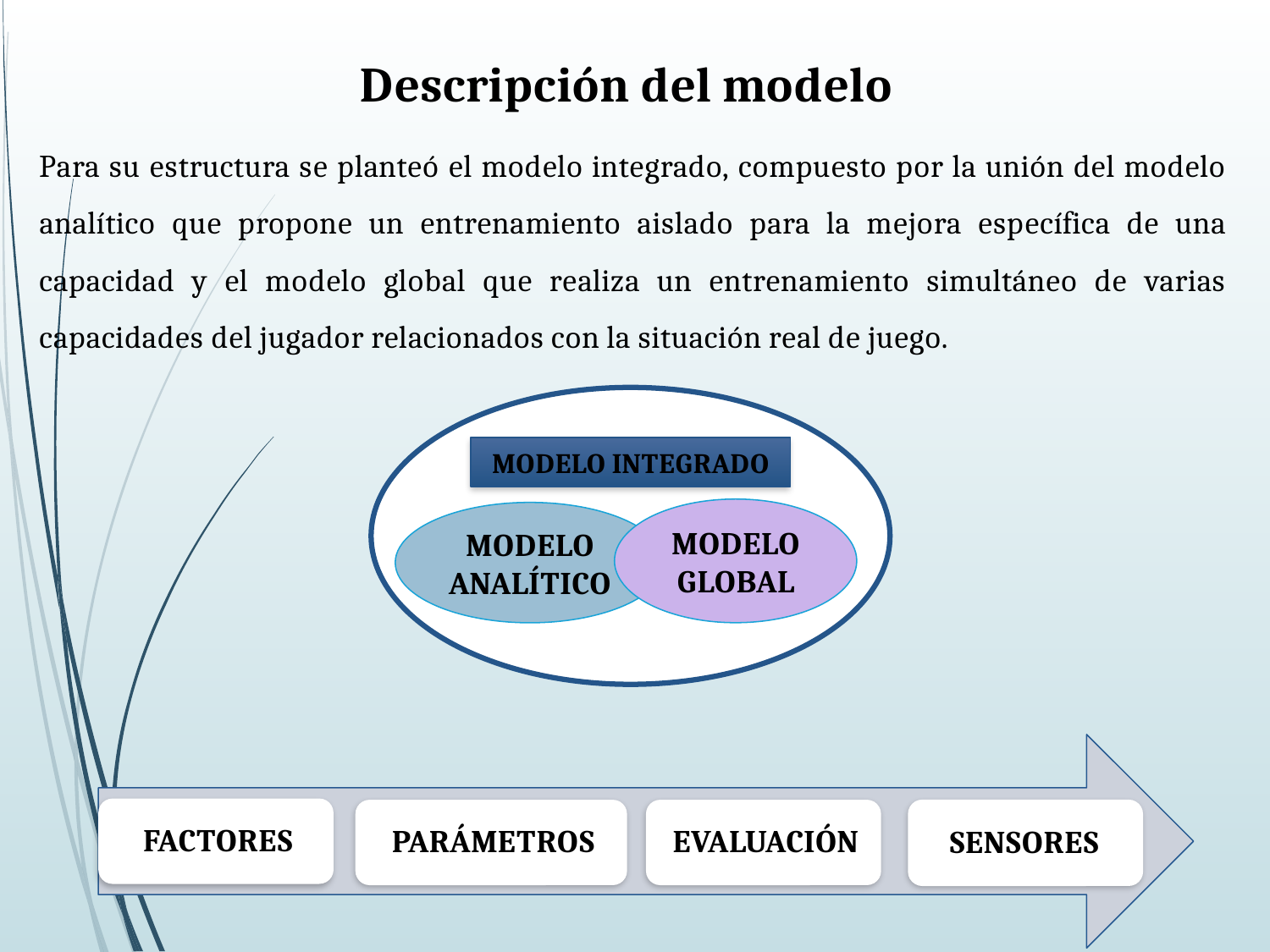

Descripción del modelo
Para su estructura se planteó el modelo integrado, compuesto por la unión del modelo analítico que propone un entrenamiento aislado para la mejora específica de una capacidad y el modelo global que realiza un entrenamiento simultáneo de varias capacidades del jugador relacionados con la situación real de juego.

MODELO INTEGRADO
MODELO GLOBAL
MODELO
ANALÍTICO
FACTORES
PARÁMETROS
EVALUACIÓN
SENSORES